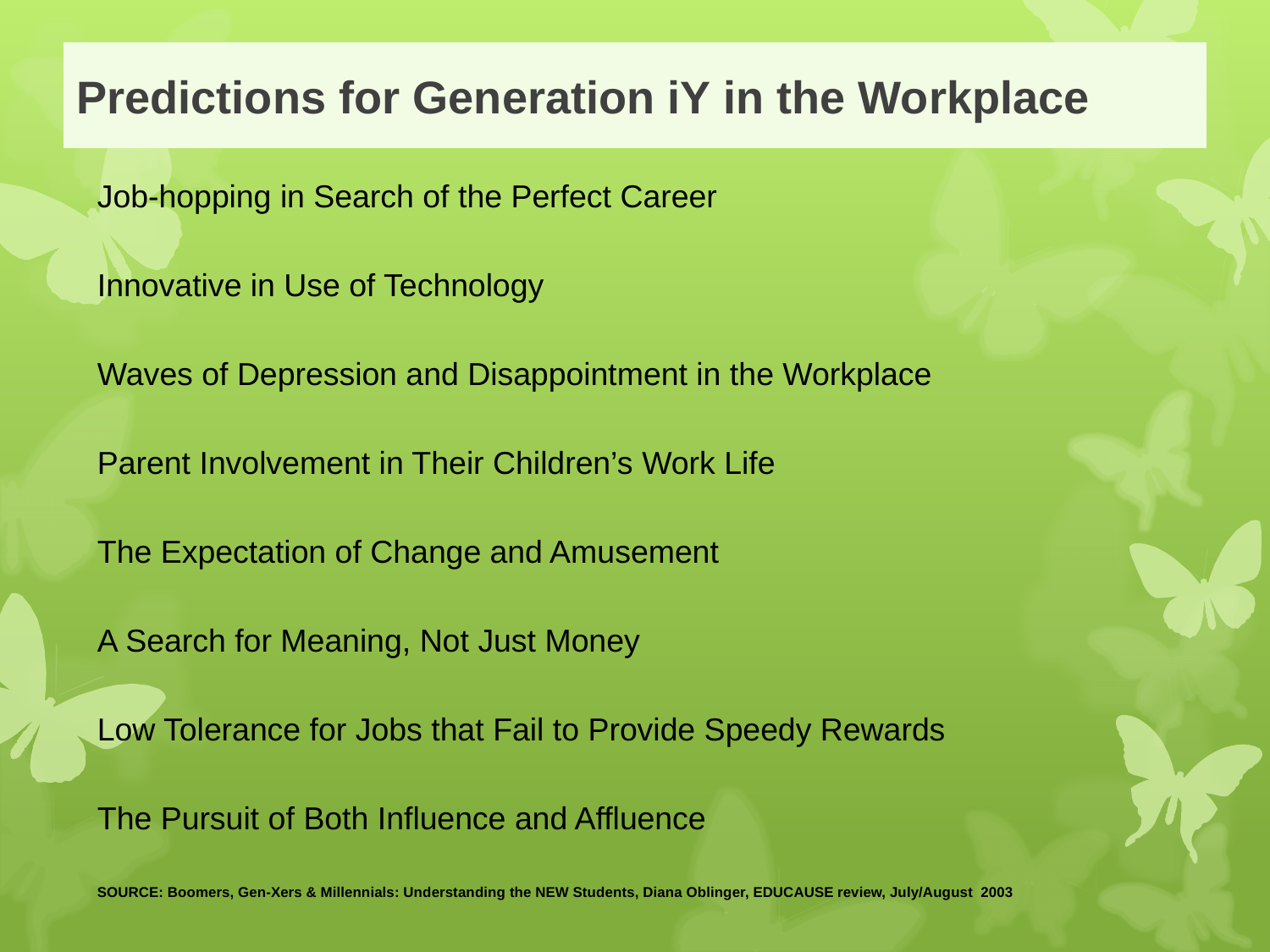

# Predictions for Generation iY in the Workplace
Job-hopping in Search of the Perfect Career

Innovative in Use of Technology

Waves of Depression and Disappointment in the Workplace

Parent Involvement in Their Children’s Work Life

The Expectation of Change and Amusement

A Search for Meaning, Not Just Money

Low Tolerance for Jobs that Fail to Provide Speedy Rewards

The Pursuit of Both Influence and Affluence

SOURCE: Boomers, Gen-Xers & Millennials: Understanding the NEW Students, Diana Oblinger, EDUCAUSE review, July/August  2003